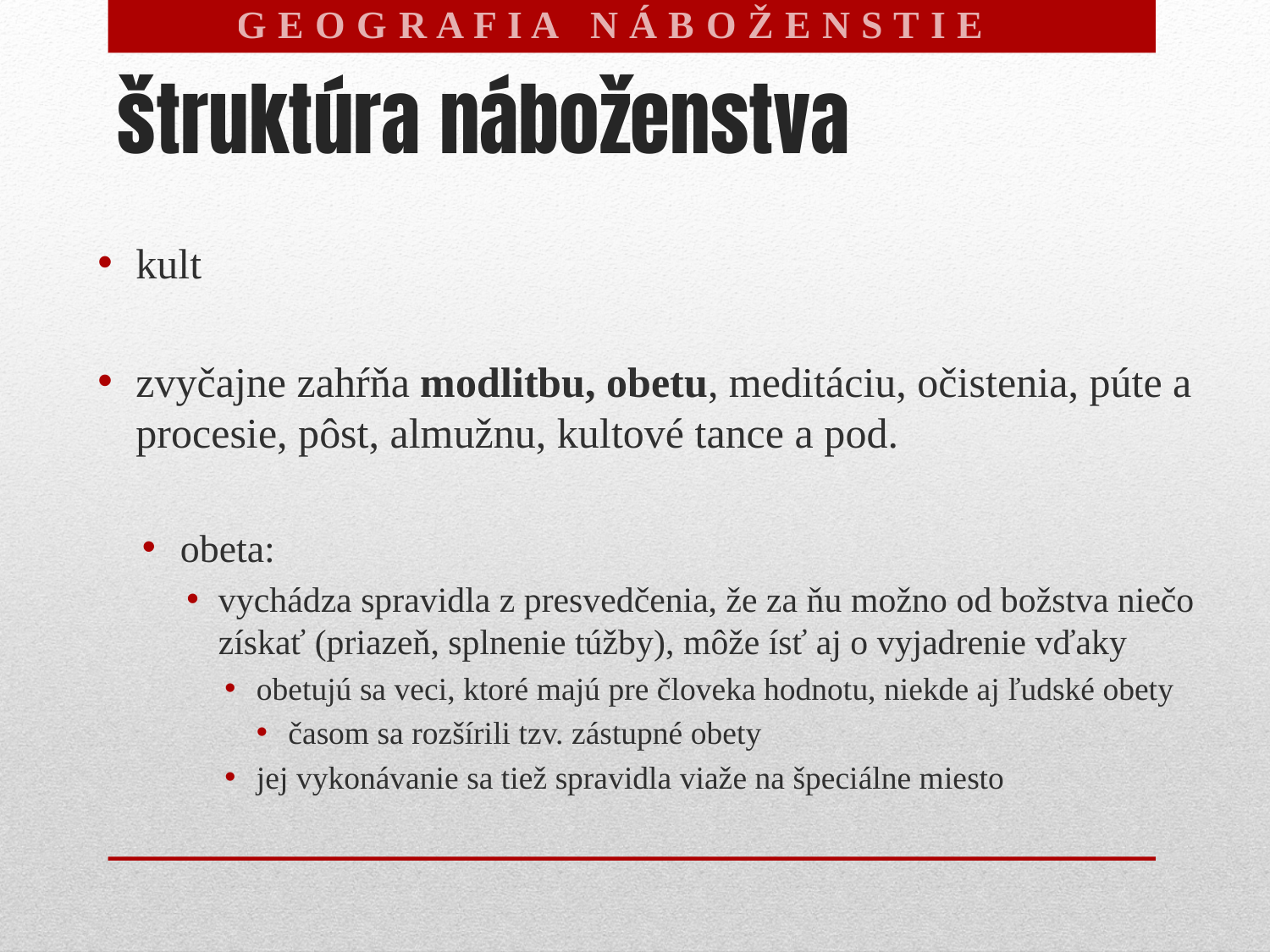

G E O G R A F I A   N Á B O Ž E N S T I E V
# štruktúra náboženstva
kult

zvyčajne zahŕňa modlitbu, obetu, meditáciu, očistenia, púte a procesie, pôst, almužnu, kultové tance a pod.

obeta:
vychádza spravidla z presvedčenia, že za ňu možno od božstva niečo získať (priazeň, splnenie túžby), môže ísť aj o vyjadrenie vďaky
obetujú sa veci, ktoré majú pre človeka hodnotu, niekde aj ľudské obety
časom sa rozšírili tzv. zástupné obety
jej vykonávanie sa tiež spravidla viaže na špeciálne miesto